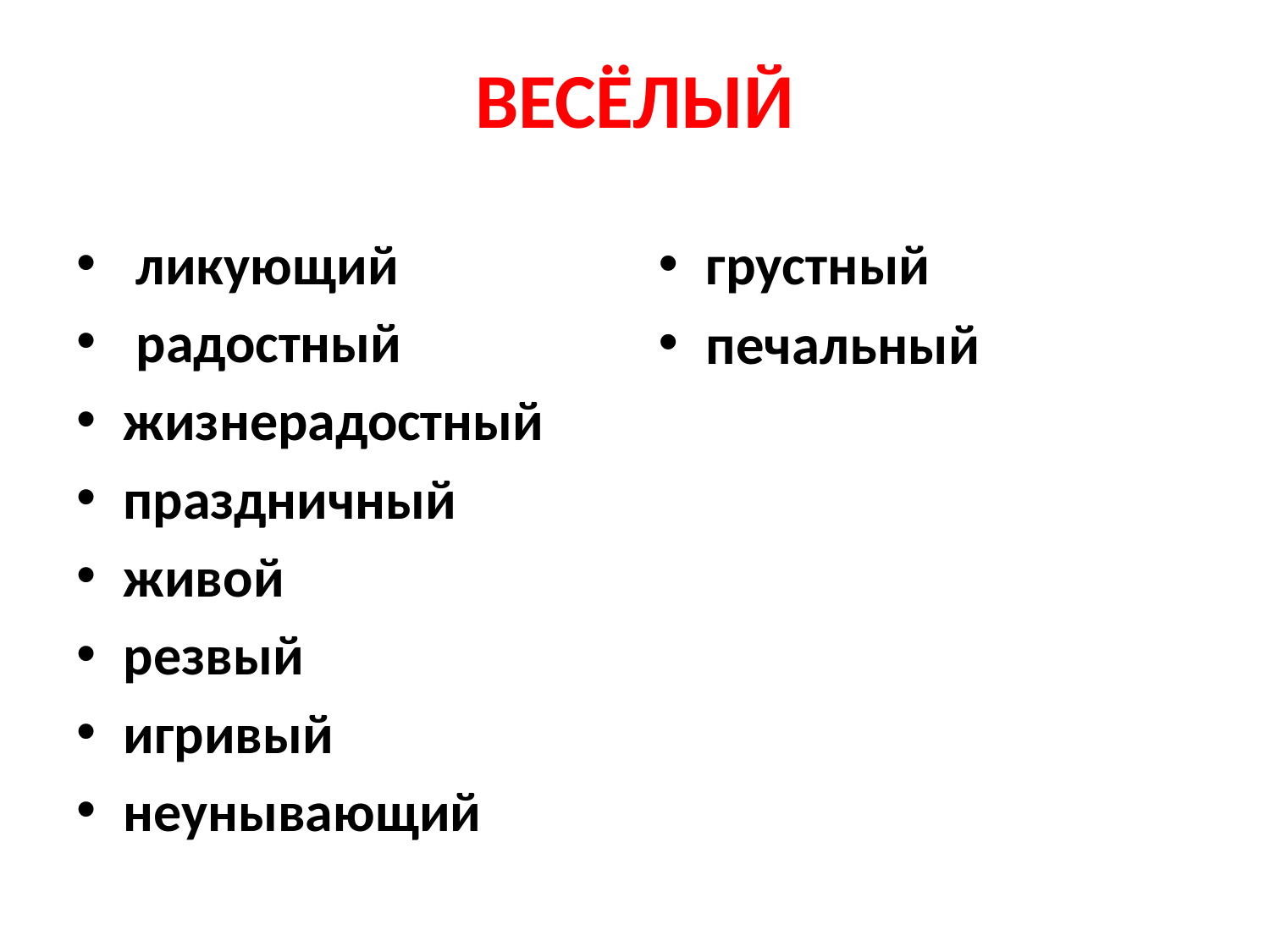

# ВЕСЁЛЫЙ
 ликующий
 радостный
жизнерадостный
праздничный
живой
резвый
игривый
неунывающий
грустный
печальный